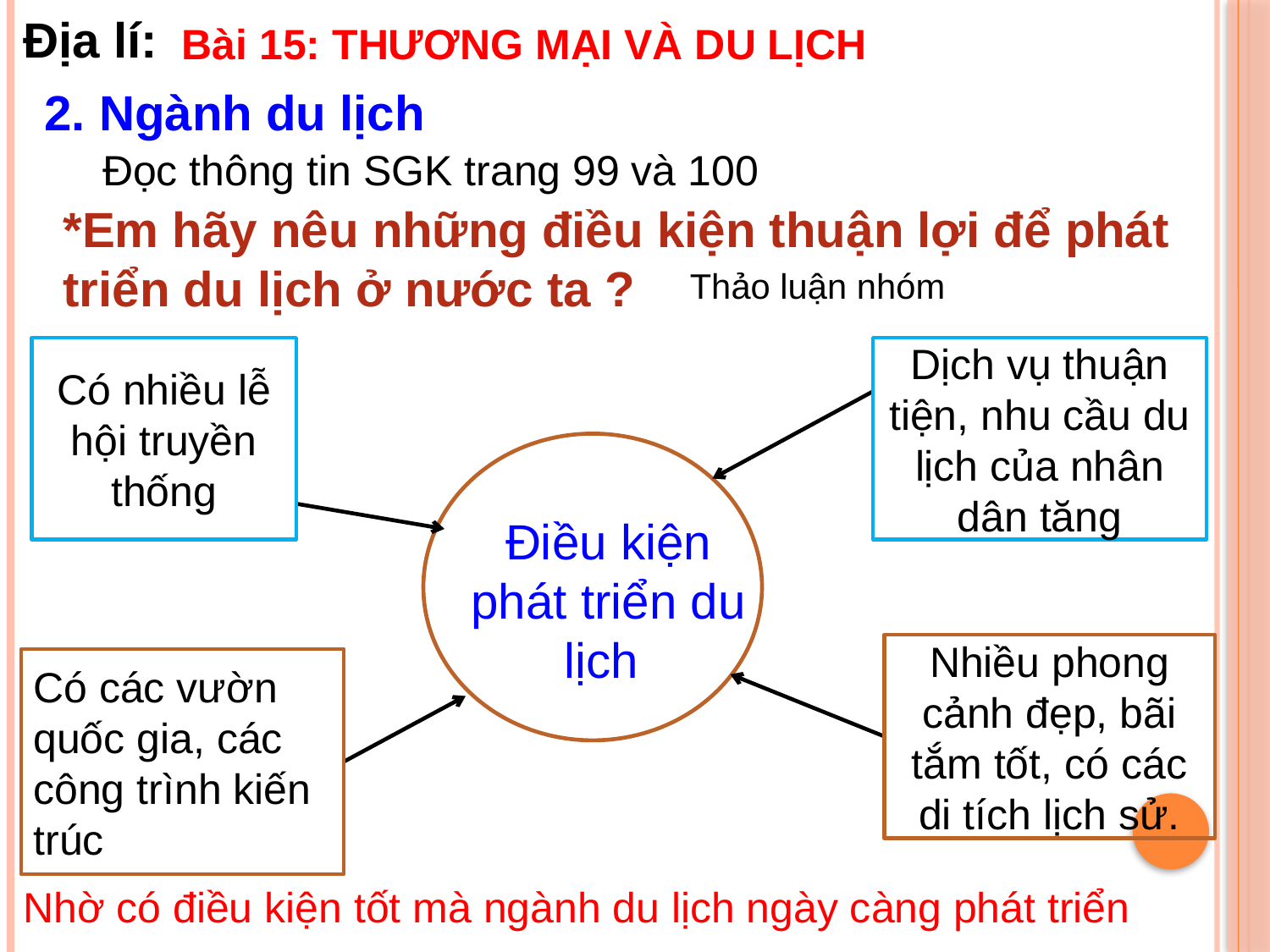

Địa lí:
Bài 15: THƯƠNG MẠI VÀ DU LỊCH
2. Ngành du lịch
Đọc thông tin SGK trang 99 và 100
*Em hãy nêu những điều kiện thuận lợi để phát triển du lịch ở nước ta ?
Thảo luận nhóm
Có nhiều lễ hội truyền thống
Dịch vụ thuận tiện, nhu cầu du lịch của nhân dân tăng

Điều kiện phát triển du lịch
Nhiều phong cảnh đẹp, bãi tắm tốt, có các di tích lịch sử.
Có các vườn quốc gia, các công trình kiến trúc
Nhờ có điều kiện tốt mà ngành du lịch ngày càng phát triển